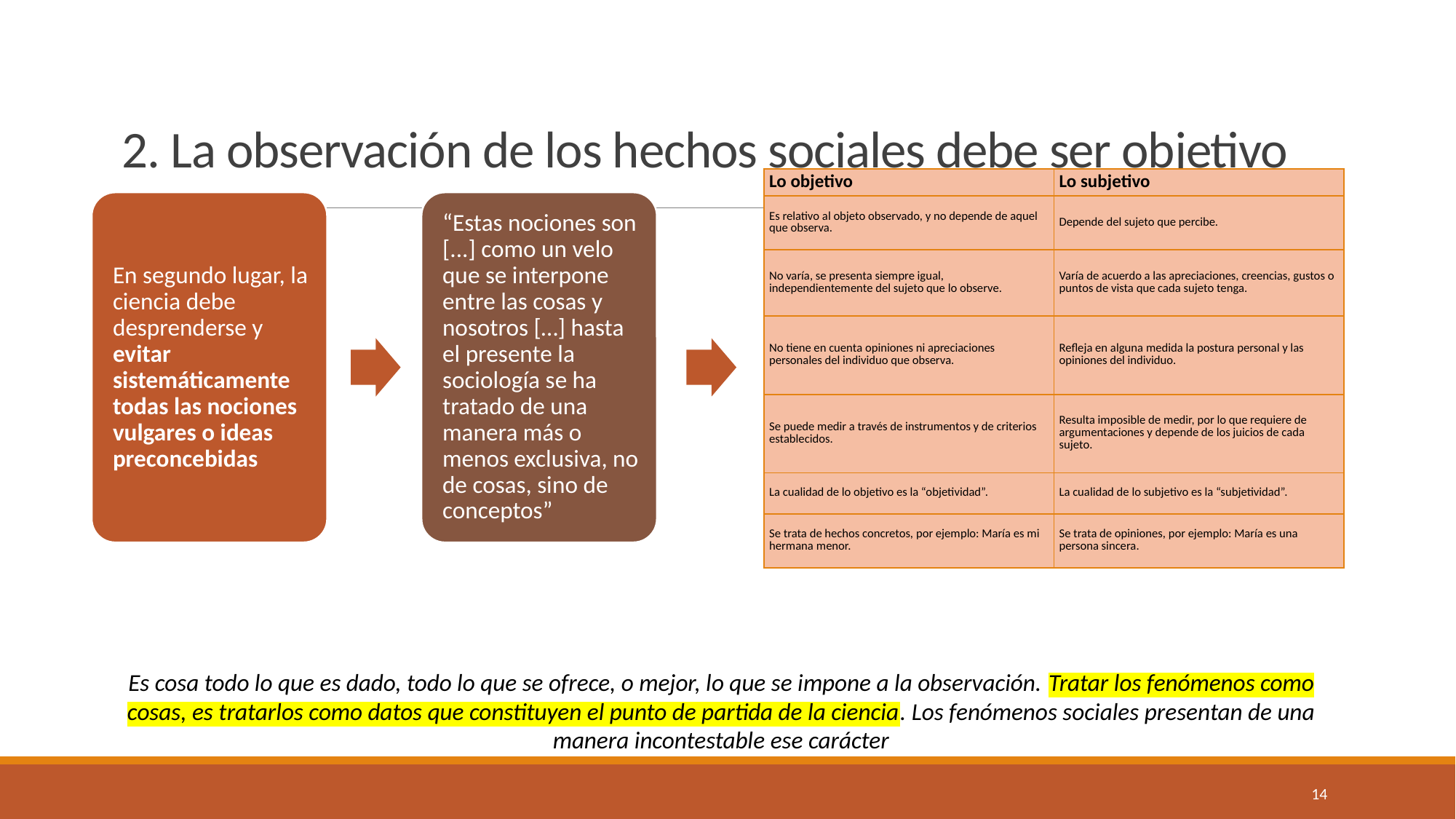

# 2. La observación de los hechos sociales debe ser objetivo
| Lo objetivo | Lo subjetivo |
| --- | --- |
| Es relativo al objeto observado, y no depende de aquel que observa. | Depende del sujeto que percibe. |
| No varía, se presenta siempre igual, independientemente del sujeto que lo observe. | Varía de acuerdo a las apreciaciones, creencias, gustos o puntos de vista que cada sujeto tenga. |
| No tiene en cuenta opiniones ni apreciaciones personales del individuo que observa. | Refleja en alguna medida la postura personal y las opiniones del individuo. |
| Se puede medir a través de instrumentos y de criterios establecidos. | Resulta imposible de medir, por lo que requiere de argumentaciones y depende de los juicios de cada sujeto. |
| La cualidad de lo objetivo es la “objetividad”. | La cualidad de lo subjetivo es la “subjetividad”. |
| Se trata de hechos concretos, por ejemplo: María es mi hermana menor. | Se trata de opiniones, por ejemplo: María es una persona sincera. |
En segundo lugar, la ciencia debe desprenderse y evitar sistemáticamente todas las nociones vulgares o ideas preconcebidas

“Estas nociones son [...] como un velo que se interpone entre las cosas y nosotros […] hasta el presente la sociología se ha tratado de una manera más o menos exclusiva, no de cosas, sino de conceptos”

Es cosa todo lo que es dado, todo lo que se ofrece, o mejor, lo que se impone a la observación. Tratar los fenómenos como cosas, es tratarlos como datos que constituyen el punto de partida de la ciencia. Los fenómenos sociales presentan de una manera incontestable ese carácter
14